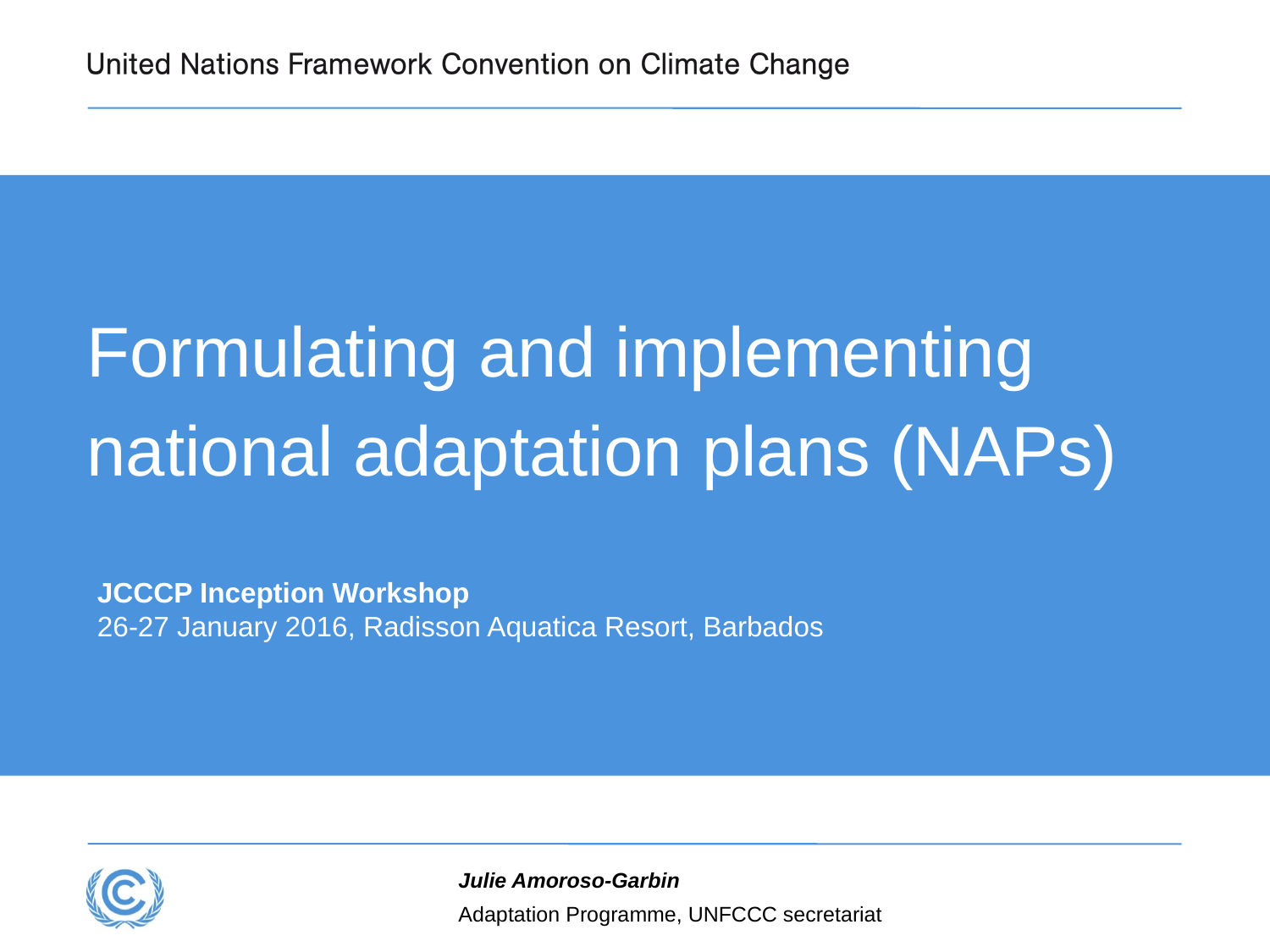

# Formulating and implementing national adaptation plans (NAPs)
JCCCP Inception Workshop
26-27 January 2016, Radisson Aquatica Resort, Barbados
Julie Amoroso-Garbin
Adaptation Programme, UNFCCC secretariat